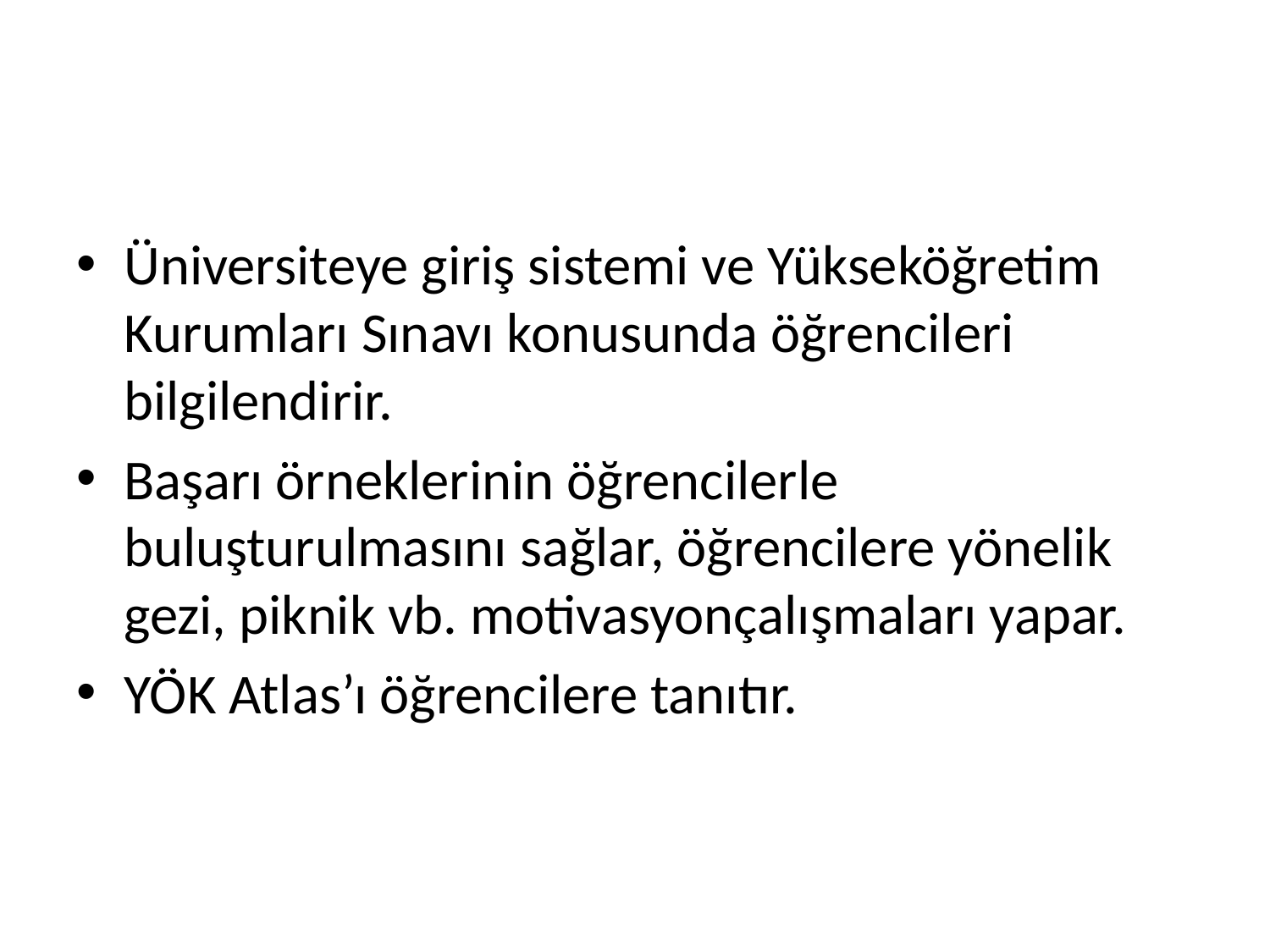

#
Üniversiteye giriş sistemi ve Yükseköğretim Kurumları Sınavı konusunda öğrencileri bilgilendirir.
Başarı örneklerinin öğrencilerle buluşturulmasını sağlar, öğrencilere yönelik gezi, piknik vb. motivasyonçalışmaları yapar.
YÖK Atlas’ı öğrencilere tanıtır.